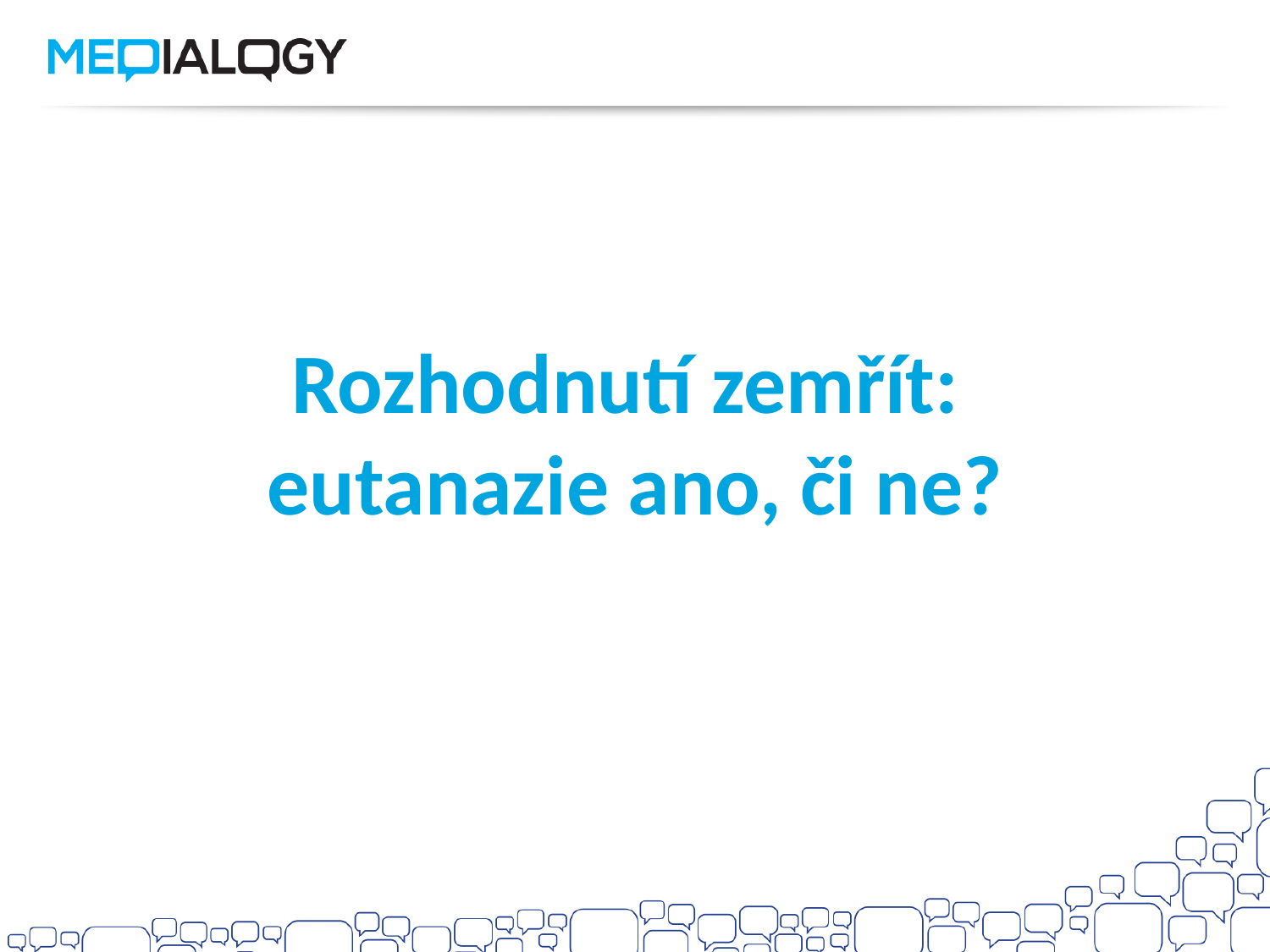

# Rozhodnutí zemřít: eutanazie ano, či ne?